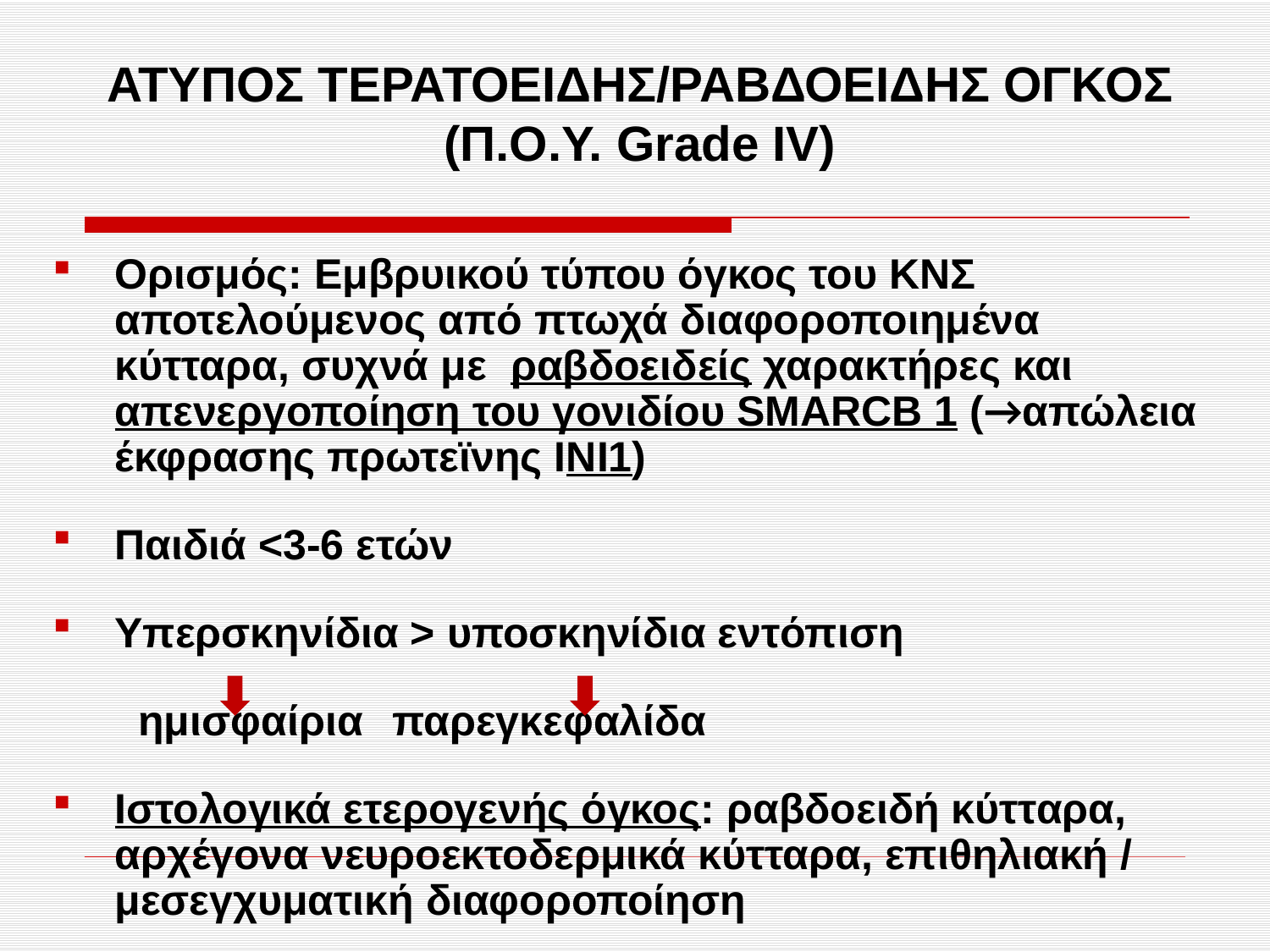

ΑΤΥΠΟΣ ΤΕΡΑΤΟΕΙΔΗΣ/ΡΑΒΔΟΕΙΔΗΣ ΟΓΚΟΣ (Π.Ο.Υ. Grade IV)
Oρισμός: Εμβρυικού τύπου όγκος του ΚΝΣ αποτελούμενος από πτωχά διαφοροποιημένα κύτταρα, συχνά με  ραβδοειδείς χαρακτήρες και απενεργοποίηση του γονιδίου SMARCB 1 (→απώλεια έκφρασης πρωτεϊνης ΙΝΙ1)
Παιδιά <3-6 ετών
Υπερσκηνίδια > υποσκηνίδια εντόπιση
   	  ημισφαίρια	  παρεγκεφαλίδα
Ιστολογικά ετερογενής όγκος: ραβδοειδή κύτταρα, αρχέγονα νευροεκτοδερμικά κύτταρα, επιθηλιακή / μεσεγχυματική διαφοροποίηση